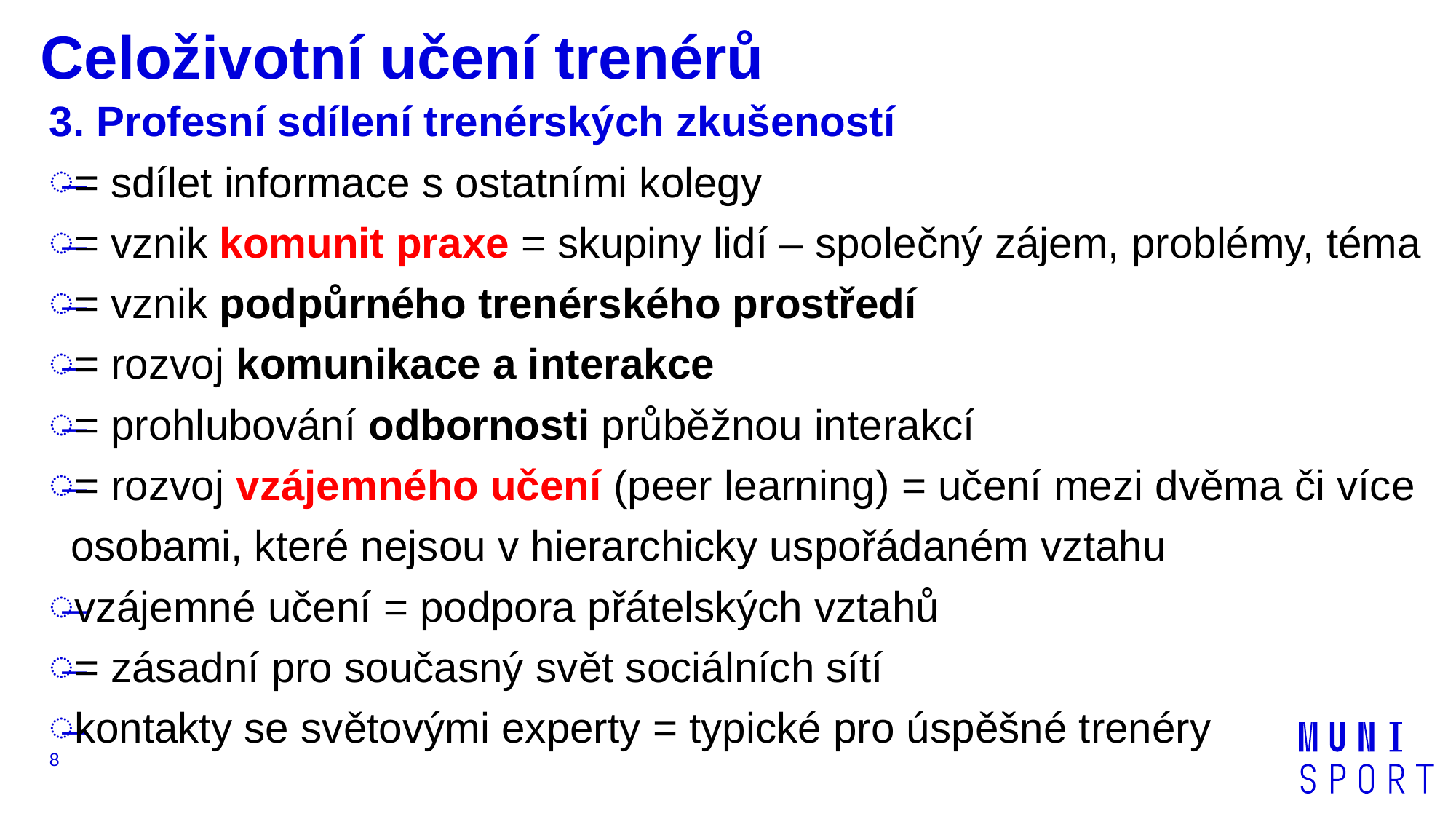

# Celoživotní učení trenérů
3. Profesní sdílení trenérských zkušeností
= sdílet informace s ostatními kolegy
= vznik komunit praxe = skupiny lidí – společný zájem, problémy, téma
= vznik podpůrného trenérského prostředí
= rozvoj komunikace a interakce
= prohlubování odbornosti průběžnou interakcí
= rozvoj vzájemného učení (peer learning) = učení mezi dvěma či více osobami, které nejsou v hierarchicky uspořádaném vztahu
vzájemné učení = podpora přátelských vztahů
= zásadní pro současný svět sociálních sítí
kontakty se světovými experty = typické pro úspěšné trenéry

8